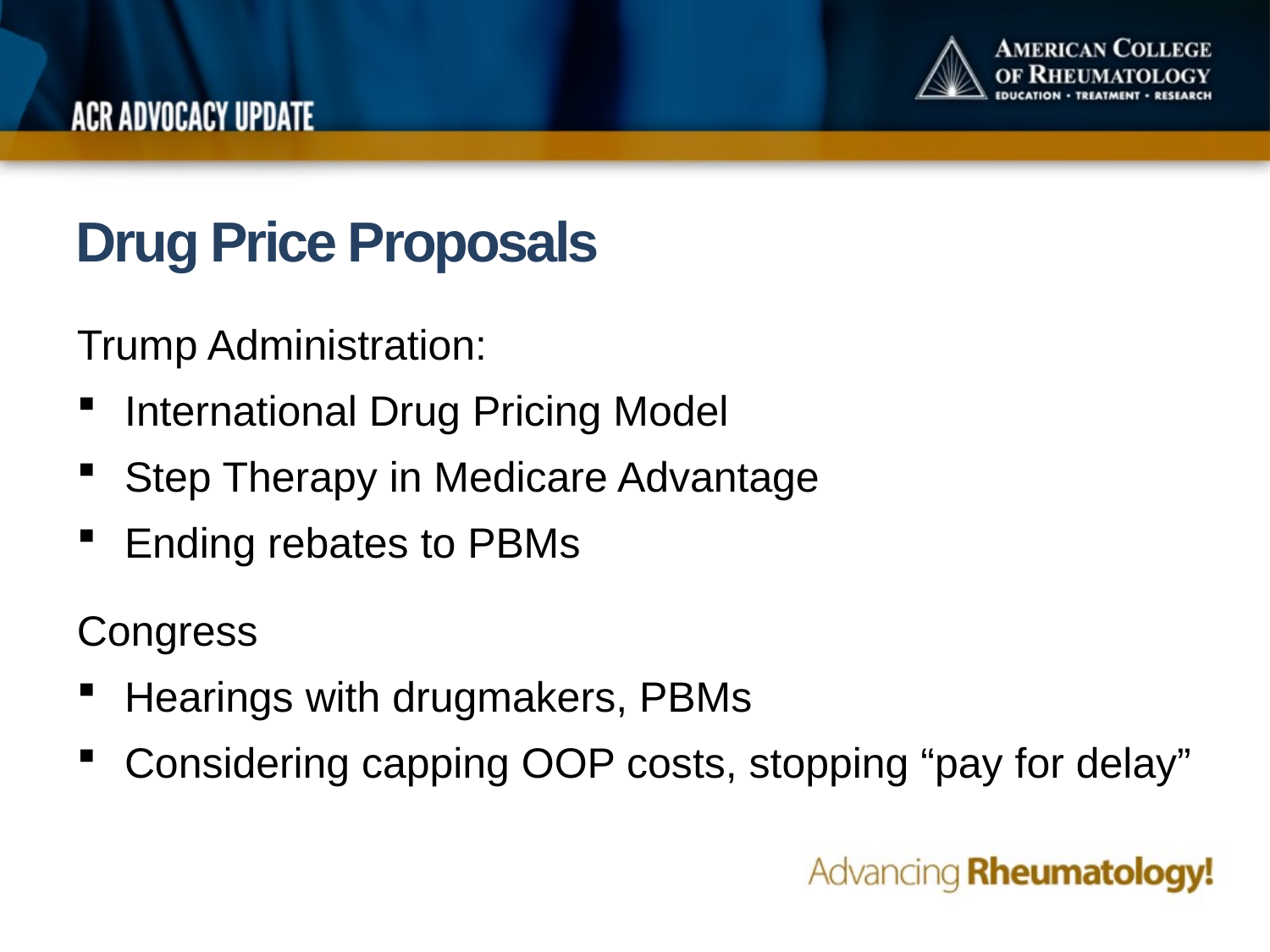

Drug Price Proposals
Trump Administration:
International Drug Pricing Model
Step Therapy in Medicare Advantage
Ending rebates to PBMs

Congress
Hearings with drugmakers, PBMs
Considering capping OOP costs, stopping “pay for delay”